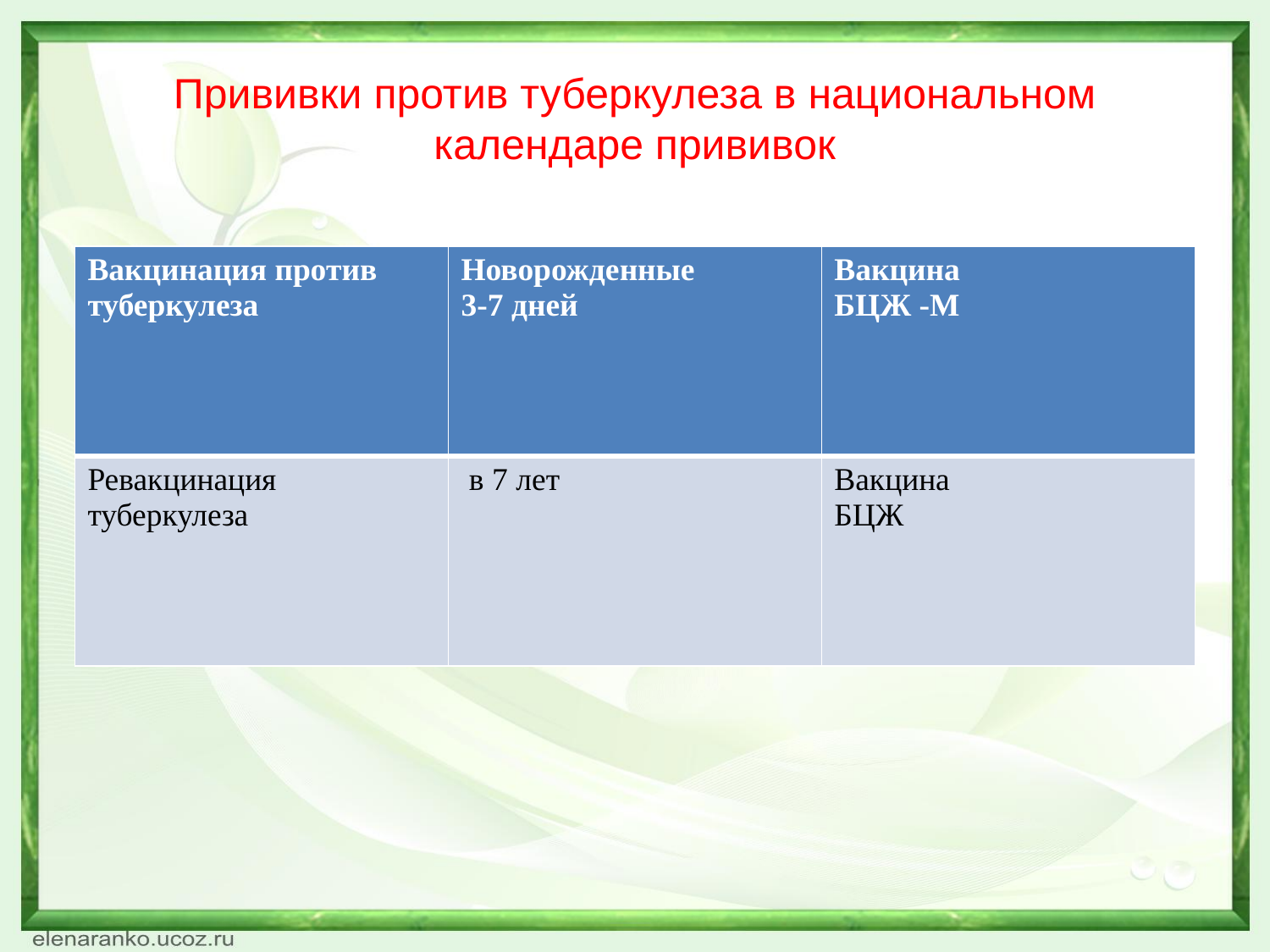

# Прививки против туберкулеза в национальном календаре прививок

| Вакцинация против туберкулеза | Новорожденные 3-7 дней | Вакцина БЦЖ -М |
| --- | --- | --- |
| Ревакцинация туберкулеза | в 7 лет | Вакцина БЦЖ |